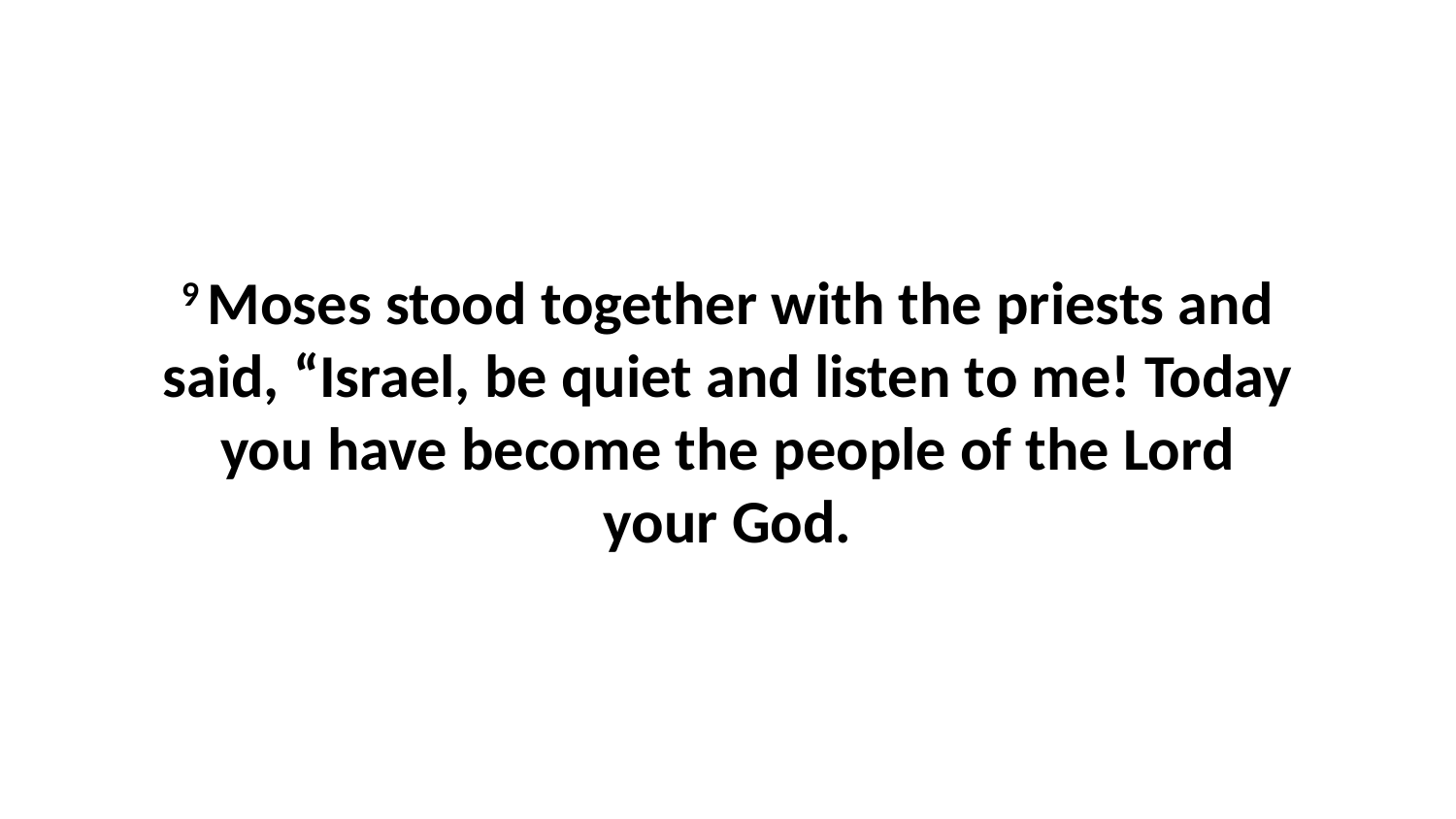

9 Moses stood together with the priests and said, “Israel, be quiet and listen to me! Today you have become the people of the Lord your God.